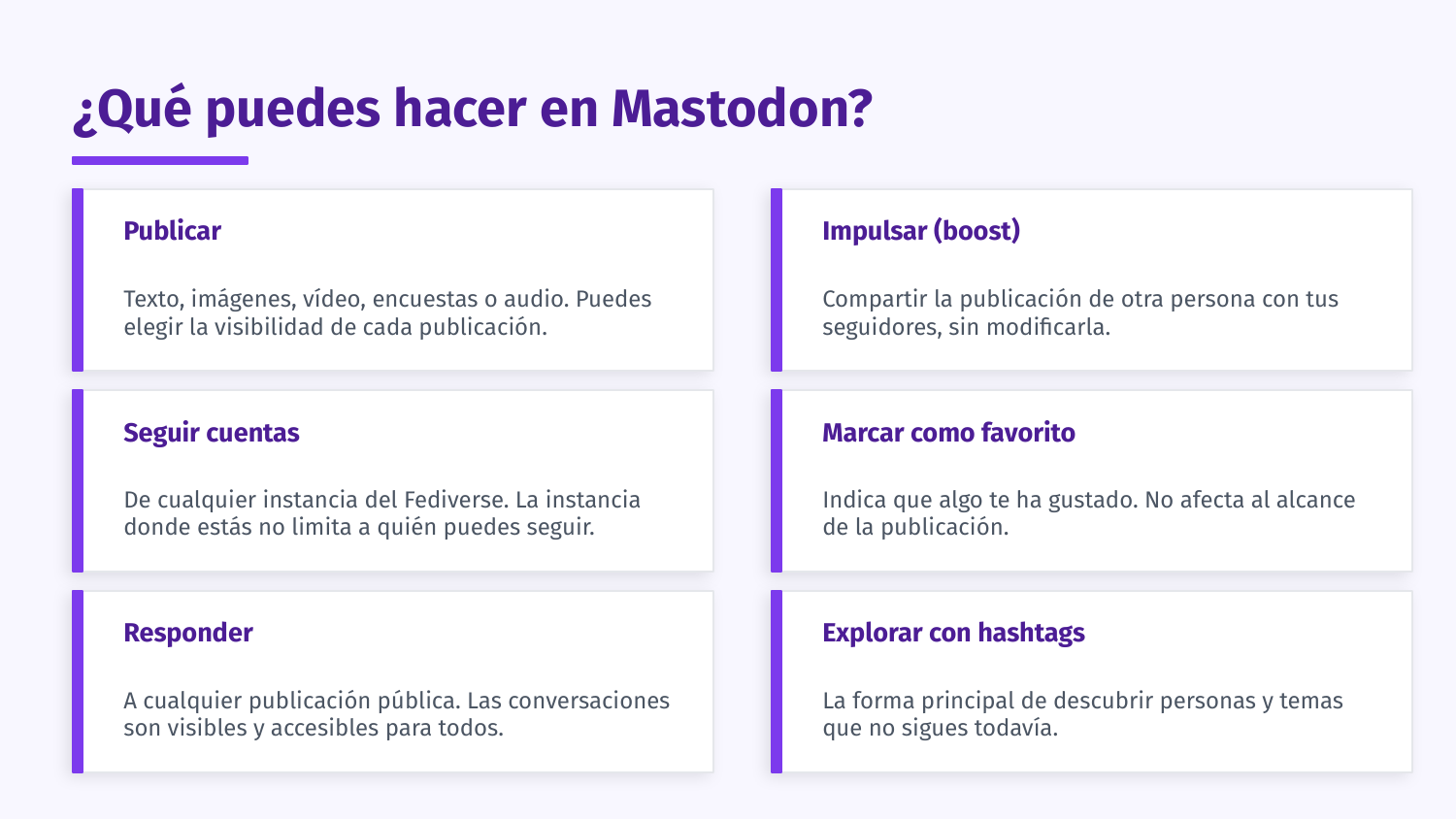

¿Qué puedes hacer en Mastodon?

Publicar
Impulsar (boost)
Texto, imágenes, vídeo, encuestas o audio. Puedes elegir la visibilidad de cada publicación.
Compartir la publicación de otra persona con tus seguidores, sin modificarla.

Seguir cuentas
Marcar como favorito
De cualquier instancia del Fediverse. La instancia donde estás no limita a quién puedes seguir.
Indica que algo te ha gustado. No afecta al alcance de la publicación.

Responder
Explorar con hashtags
A cualquier publicación pública. Las conversaciones son visibles y accesibles para todos.
La forma principal de descubrir personas y temas que no sigues todavía.